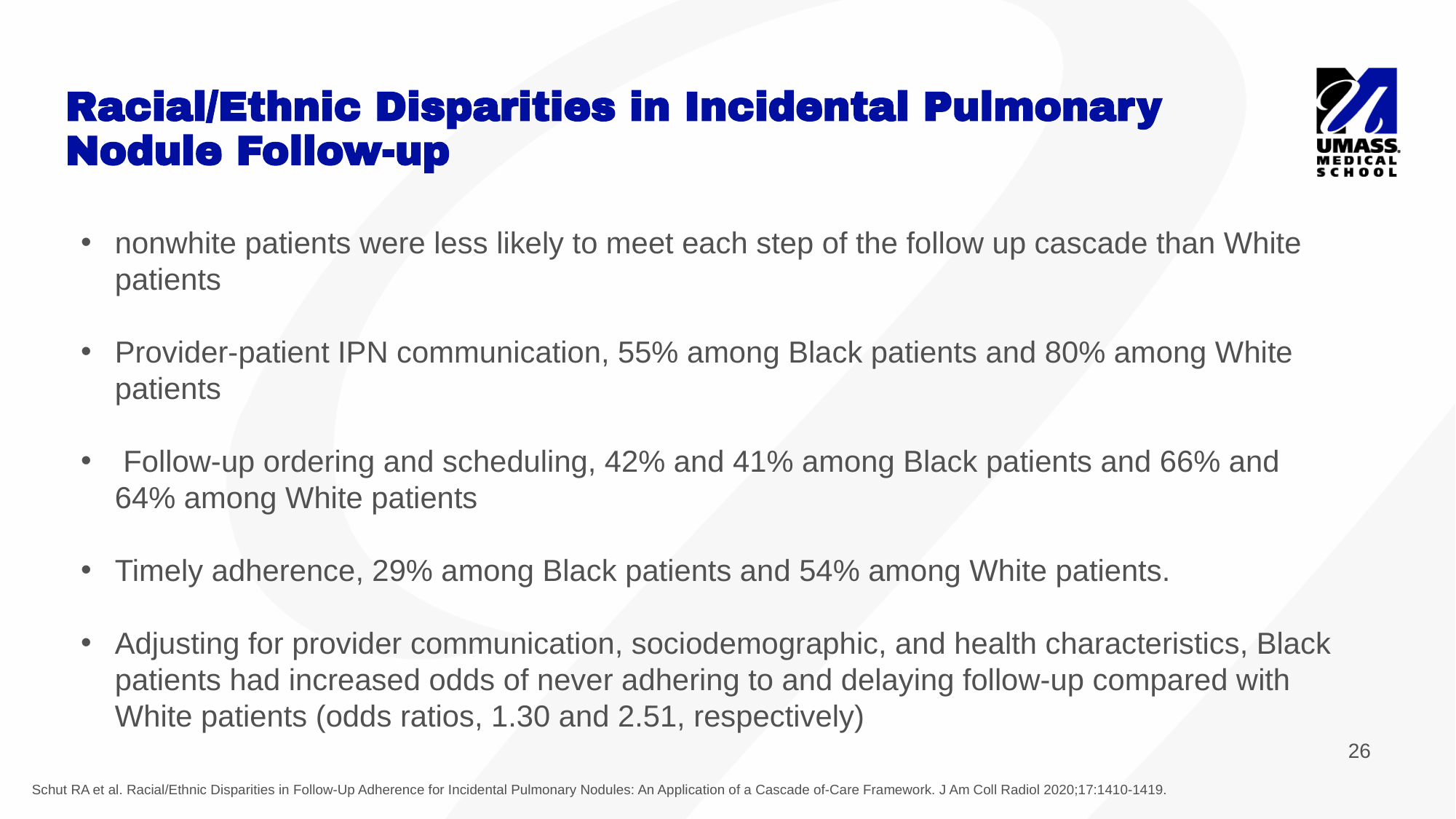

# Racial/Ethnic Disparities in Incidental Pulmonary Nodule Follow-up
nonwhite patients were less likely to meet each step of the follow up cascade than White patients

Provider-patient IPN communication, 55% among Black patients and 80% among White patients

 Follow-up ordering and scheduling, 42% and 41% among Black patients and 66% and 64% among White patients

Timely adherence, 29% among Black patients and 54% among White patients.

Adjusting for provider communication, sociodemographic, and health characteristics, Black patients had increased odds of never adhering to and delaying follow-up compared with White patients (odds ratios, 1.30 and 2.51, respectively)
Schut RA et al. Racial/Ethnic Disparities in Follow-Up Adherence for Incidental Pulmonary Nodules: An Application of a Cascade of-Care Framework. J Am Coll Radiol 2020;17:1410-1419.